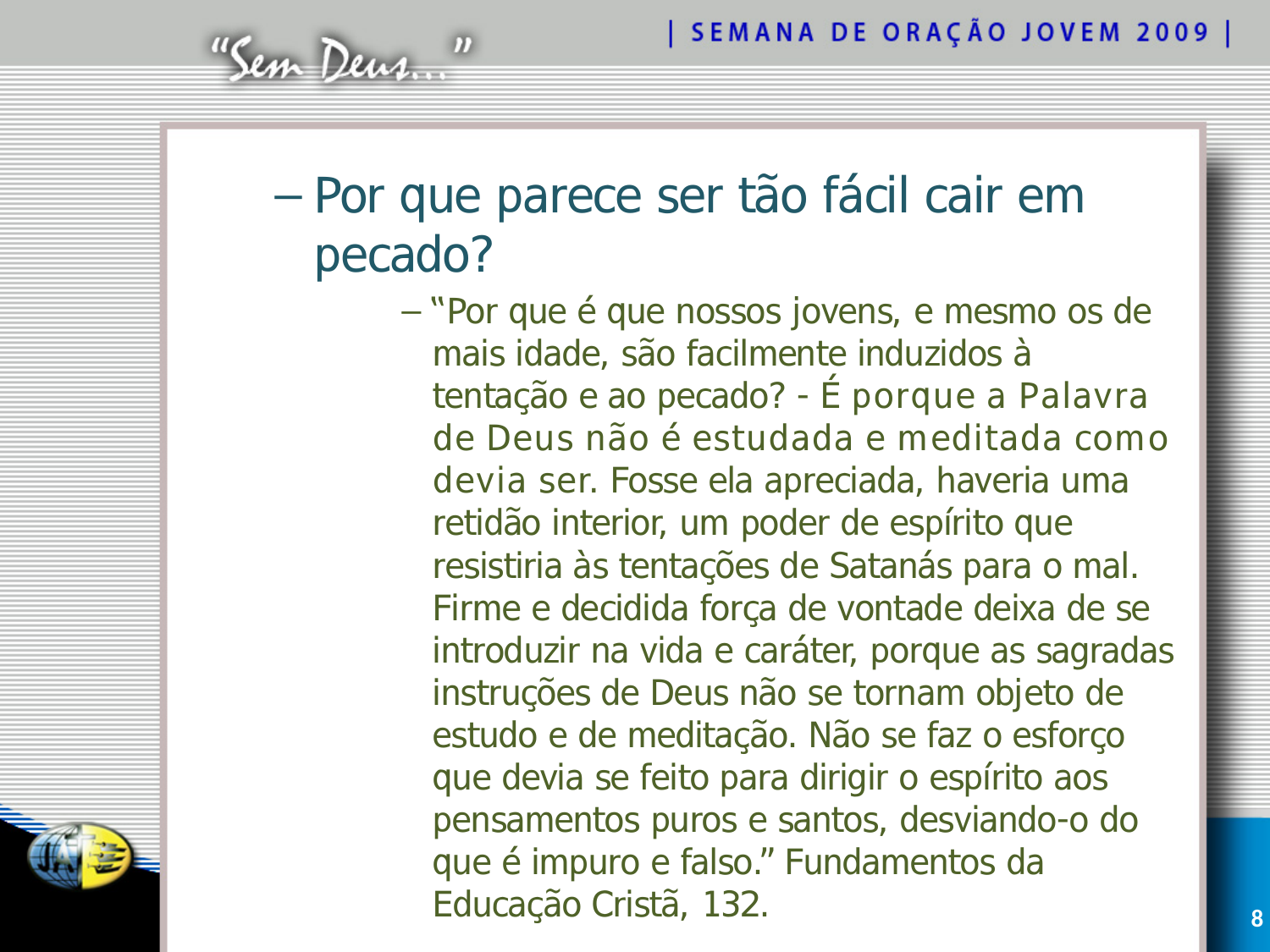

Por que parece ser tão fácil cair em pecado?
“Por que é que nossos jovens, e mesmo os de mais idade, são facilmente induzidos à tentação e ao pecado? - É porque a Palavra de Deus não é estudada e meditada como devia ser. Fosse ela apreciada, haveria uma retidão interior, um poder de espírito que resistiria às tentações de Satanás para o mal. Firme e decidida força de vontade deixa de se introduzir na vida e caráter, porque as sagradas instruções de Deus não se tornam objeto de estudo e de meditação. Não se faz o esforço que devia se feito para dirigir o espírito aos pensamentos puros e santos, desviando-o do que é impuro e falso.” Fundamentos da Educação Cristã, 132.
8